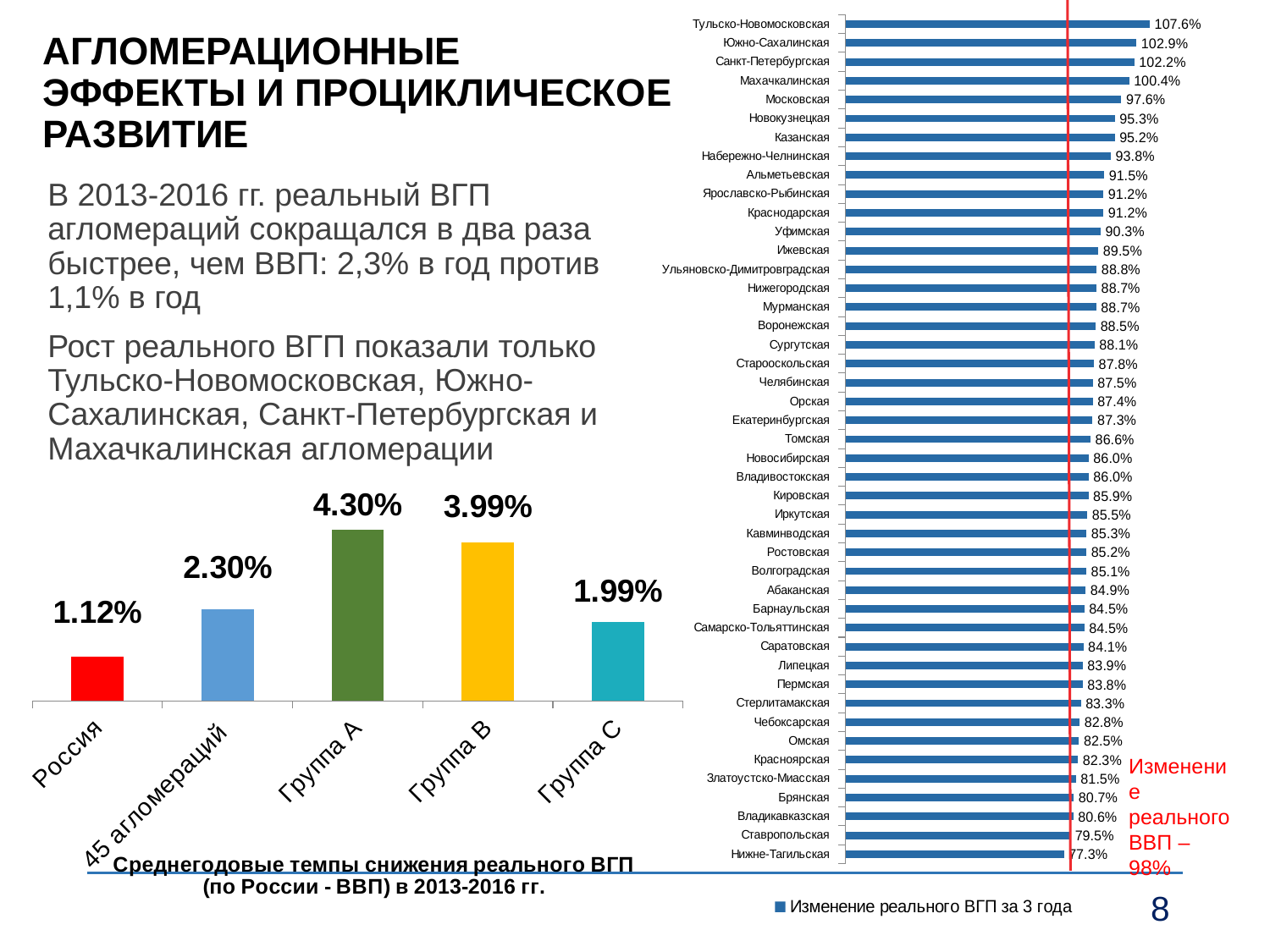

### Chart

| Category |  |
|---|---|
| Нижне-Тагильская  | 0.7726194027139136 |
| Ставропольская  | 0.7952106864863079 |
| Владикавказская  | 0.8056987628775523 |
| Брянская  | 0.8073404703338459 |
| Златоустско-Миасская  | 0.8147890783108696 |
| Красноярская  | 0.8225388384790262 |
| Омская  | 0.8254694201626009 |
| Чебоксарская  | 0.8278820988228924 |
| Стерлитамакская  | 0.8327356886724028 |
| Пермская  | 0.8384655194096964 |
| Липецкая  | 0.8389703038114582 |
| Саратовская  | 0.8413327755134731 |
| Самарско-Тольяттинская  | 0.8445043552325615 |
| Барнаульская  | 0.8446978578185924 |
| Абаканская  | 0.8491947947400743 |
| Волгоградская  | 0.8513954118950887 |
| Ростовская  | 0.8516962596812203 |
| Кавминводская  | 0.8527814476865262 |
| Иркутская  | 0.8551060932476592 |
| Кировская  | 0.8594521023942032 |
| Владивостокская  | 0.8596227761820412 |
| Новосибирская  | 0.8600633979633131 |
| Томская  | 0.8660094858787265 |
| Екатеринбургская  | 0.8733945930642745 |
| Орская  | 0.8744358353661351 |
| Челябинская  | 0.8747855012363727 |
| Старооскольская  | 0.8783219600621928 |
| Сургутская  | 0.8806758522318122 |
| Воронежская  | 0.8850605083643424 |
| Мурманская  | 0.887040266227011 |
| Нижегородская  | 0.8873035527635375 |
| Ульяновско-Димитровградская  | 0.888070031512226 |
| Ижевская  | 0.8945219824706131 |
| Уфимская  | 0.9027520890905301 |
| Краснодарская  | 0.9122529564861573 |
| Ярославско-Рыбинская  | 0.9124551781990224 |
| Альметьевская  | 0.9150982750797209 |
| Набережно-Челнинская  | 0.9376655126399784 |
| Казанская  | 0.9523578352797911 |
| Новокузнецкая  | 0.9529209937289403 |
| Московская  | 0.975727548132278 |
| Махачкалинская  | 1.0036462892911295 |
| Санкт-Петербургская  | 1.0218444830873865 |
| Южно-Сахалинская  | 1.0286430505838595 |
| Тульско-Новомосковская  | 1.0759982079533368 |
# Агломерационные эффекты и проциклическое развитие
В 2013-2016 гг. реальный ВГП агломераций сокращался в два раза быстрее, чем ВВП: 2,3% в год против 1,1% в год
Рост реального ВГП показали только Тульско-Новомосковская, Южно-Сахалинская, Санкт-Петербургская и Махачкалинская агломерации

### Chart: Среднегодовые темпы снижения реального ВГП (по России - ВВП) в 2013-2016 гг.

| Category | Среднегодовые темпы снижения реального ВГП (по России - ВВП) в 2013-2016 гг. |
|---|---|
| Россия | 0.0112 |
| 45 агломераций  | 0.023 |
| Группа А | 0.043 |
| Группа В | 0.0399 |
| Группа С | 0.0199 |
Изменение реального ВВП – 98%
8